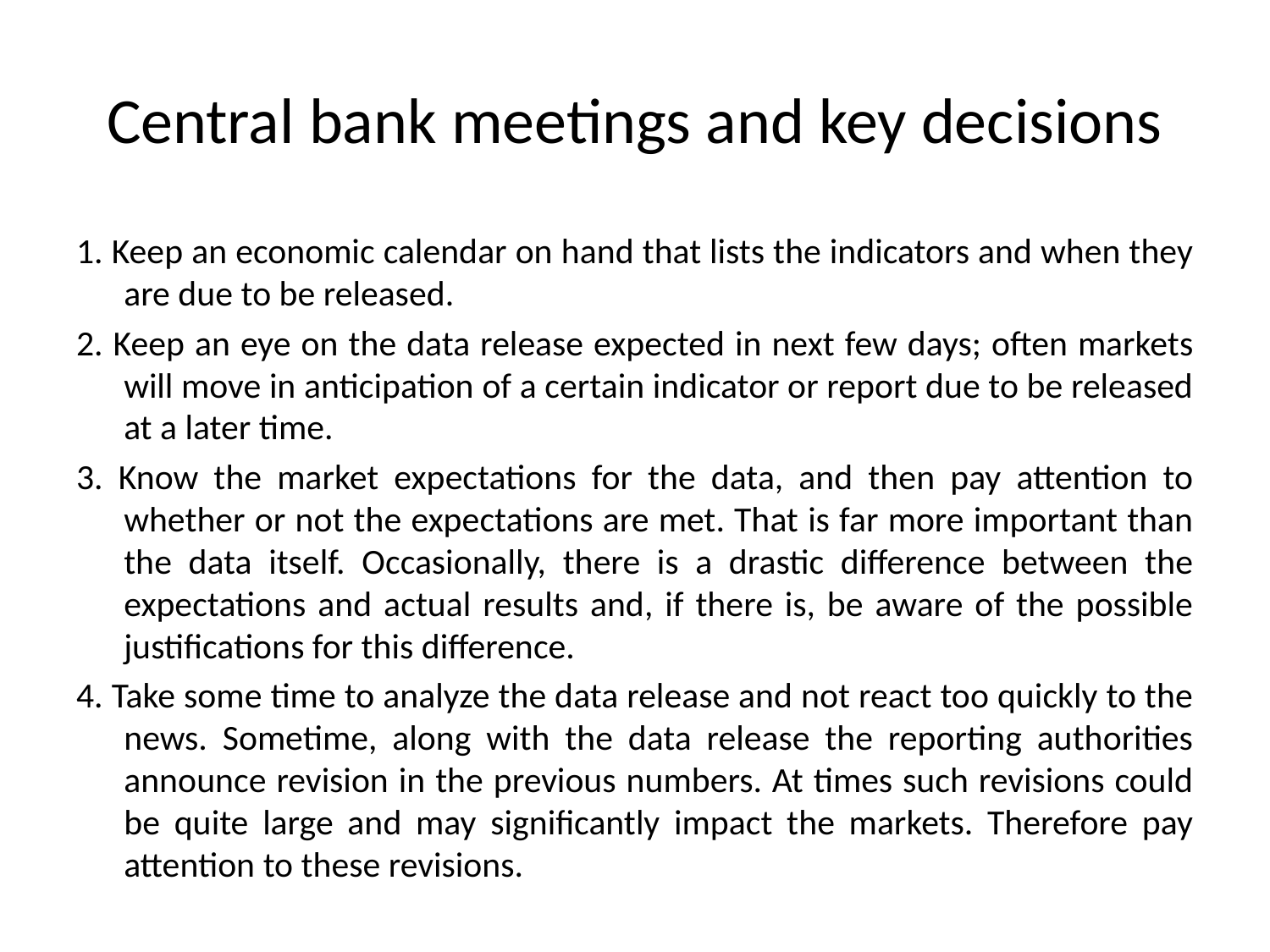

# Central bank meetings and key decisions
1. Keep an economic calendar on hand that lists the indicators and when they are due to be released.
2. Keep an eye on the data release expected in next few days; often markets will move in anticipation of a certain indicator or report due to be released at a later time.
3. Know the market expectations for the data, and then pay attention to whether or not the expectations are met. That is far more important than the data itself. Occasionally, there is a drastic difference between the expectations and actual results and, if there is, be aware of the possible justifications for this difference.
4. Take some time to analyze the data release and not react too quickly to the news. Sometime, along with the data release the reporting authorities announce revision in the previous numbers. At times such revisions could be quite large and may significantly impact the markets. Therefore pay attention to these revisions.